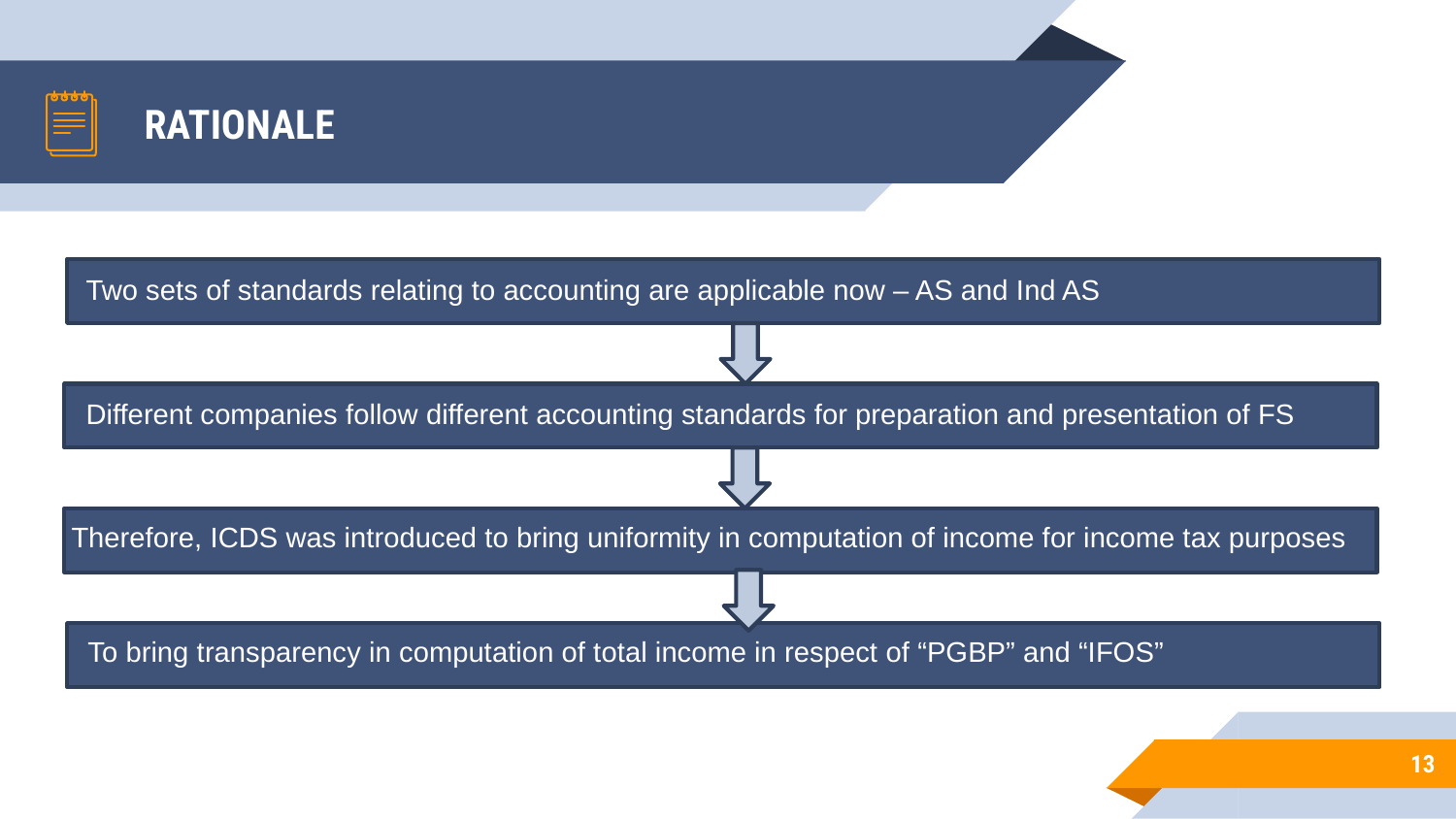

# RATIONALE

Two sets of standards relating to accounting are applicable now – AS and Ind AS

Different companies follow different accounting standards for preparation and presentation of FS

Therefore, ICDS was introduced to bring uniformity in computation of income for income tax purposes

To bring transparency in computation of total income in respect of “PGBP” and “IFOS”
13